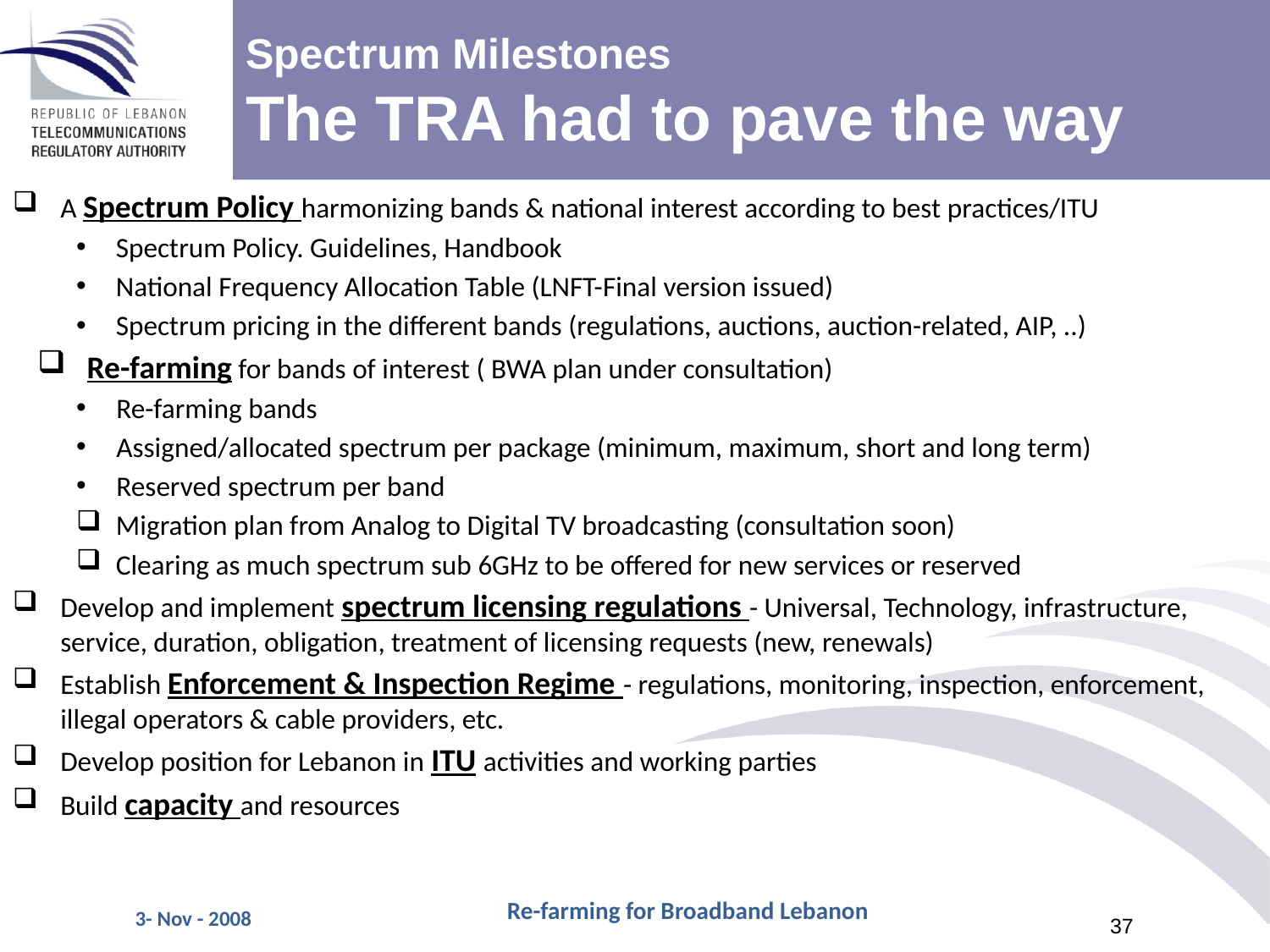

# Spectrum Milestones The TRA had to pave the way
A Spectrum Policy harmonizing bands & national interest according to best practices/ITU
Spectrum Policy. Guidelines, Handbook
National Frequency Allocation Table (LNFT-Final version issued)
Spectrum pricing in the different bands (regulations, auctions, auction-related, AIP, ..)
Re-farming for bands of interest ( BWA plan under consultation)
Re-farming bands
Assigned/allocated spectrum per package (minimum, maximum, short and long term)
Reserved spectrum per band
Migration plan from Analog to Digital TV broadcasting (consultation soon)
Clearing as much spectrum sub 6GHz to be offered for new services or reserved
Develop and implement spectrum licensing regulations - Universal, Technology, infrastructure, service, duration, obligation, treatment of licensing requests (new, renewals)
Establish Enforcement & Inspection Regime - regulations, monitoring, inspection, enforcement, illegal operators & cable providers, etc.
Develop position for Lebanon in ITU activities and working parties
Build capacity and resources
Re-farming for Broadband Lebanon
3- Nov - 2008